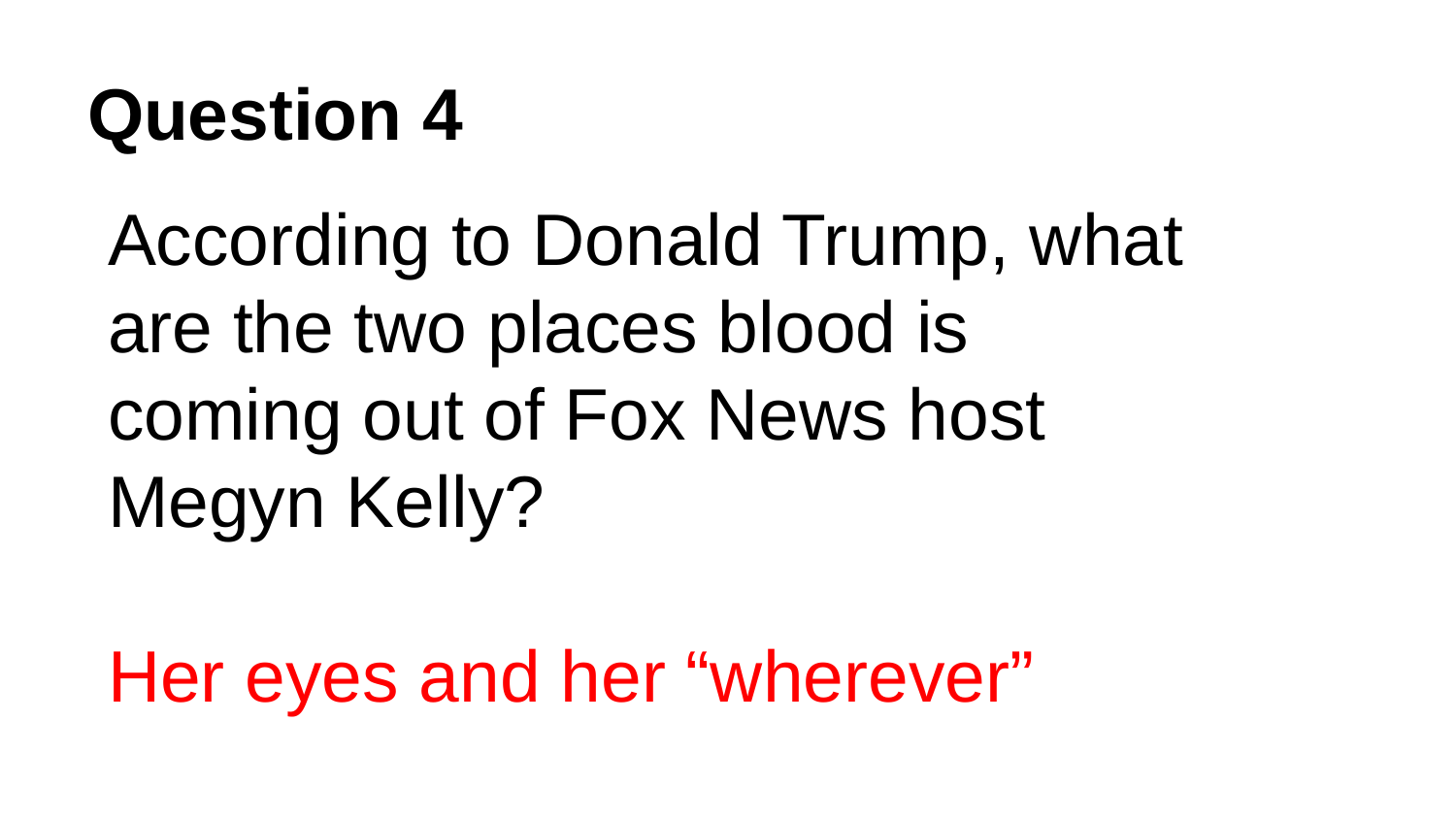

# Question 4
According to Donald Trump, what are the two places blood is coming out of Fox News host Megyn Kelly?
Her eyes and her “wherever”